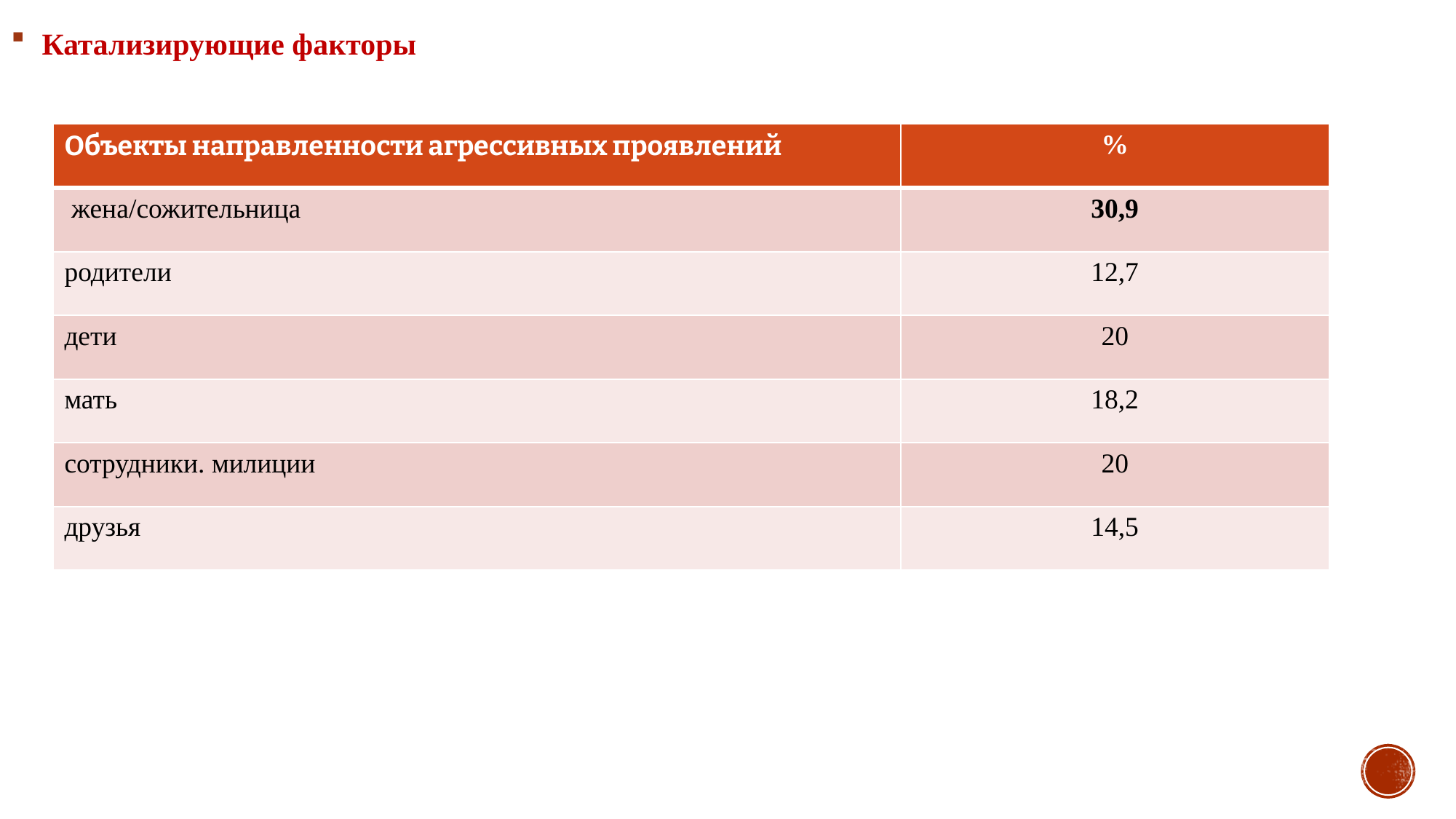

Катализирующие факторы

| Объекты направленности агрессивных проявлений | % |
| --- | --- |
| жена/сожительница | 30,9 |
| родители | 12,7 |
| дети | 20 |
| мать | 18,2 |
| сотрудники. милиции | 20 |
| друзья | 14,5 |